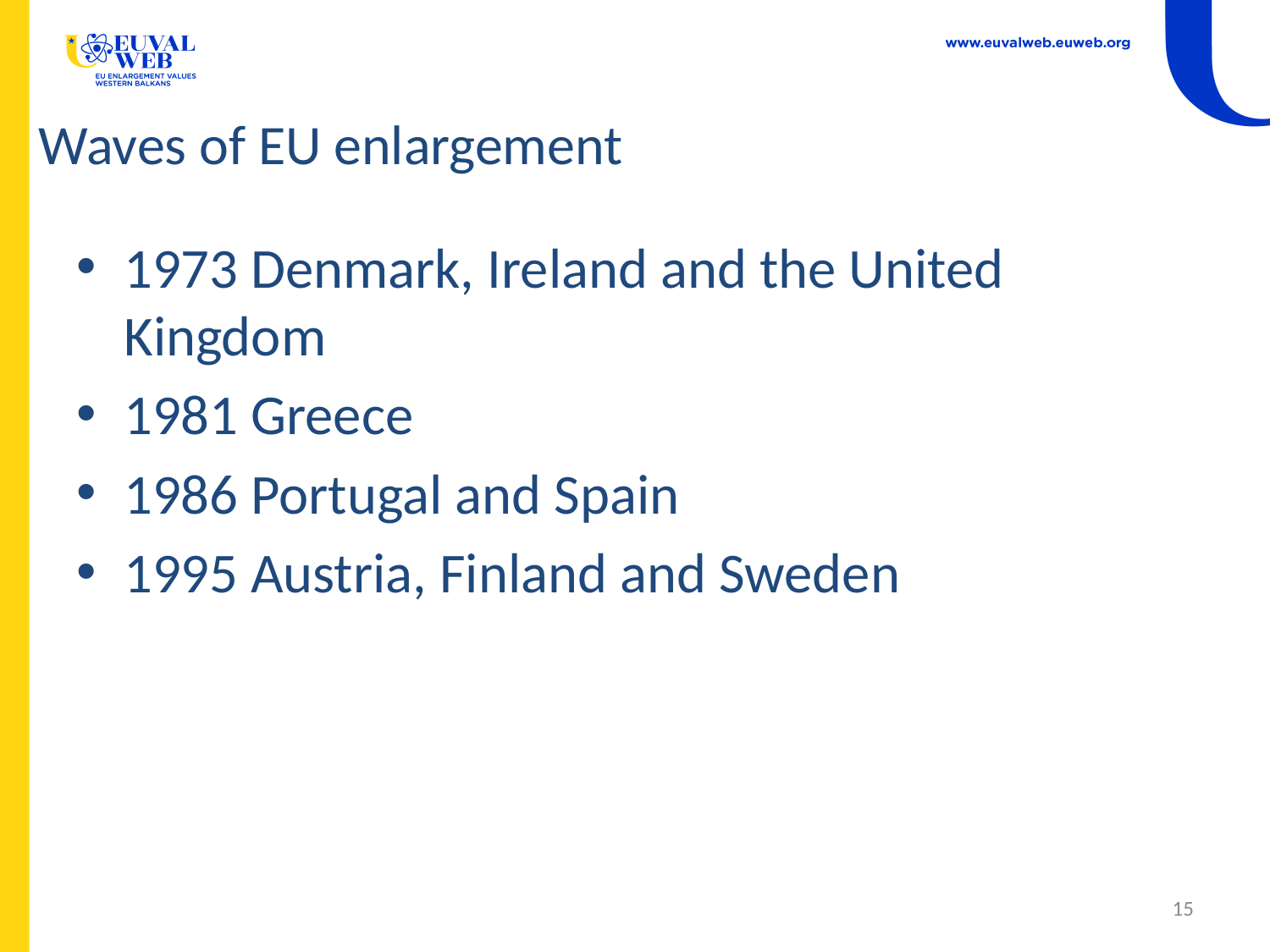

# Waves of EU enlargement
1973 Denmark, Ireland and the United Kingdom
1981 Greece
1986 Portugal and Spain
1995 Austria, Finland and Sweden

15